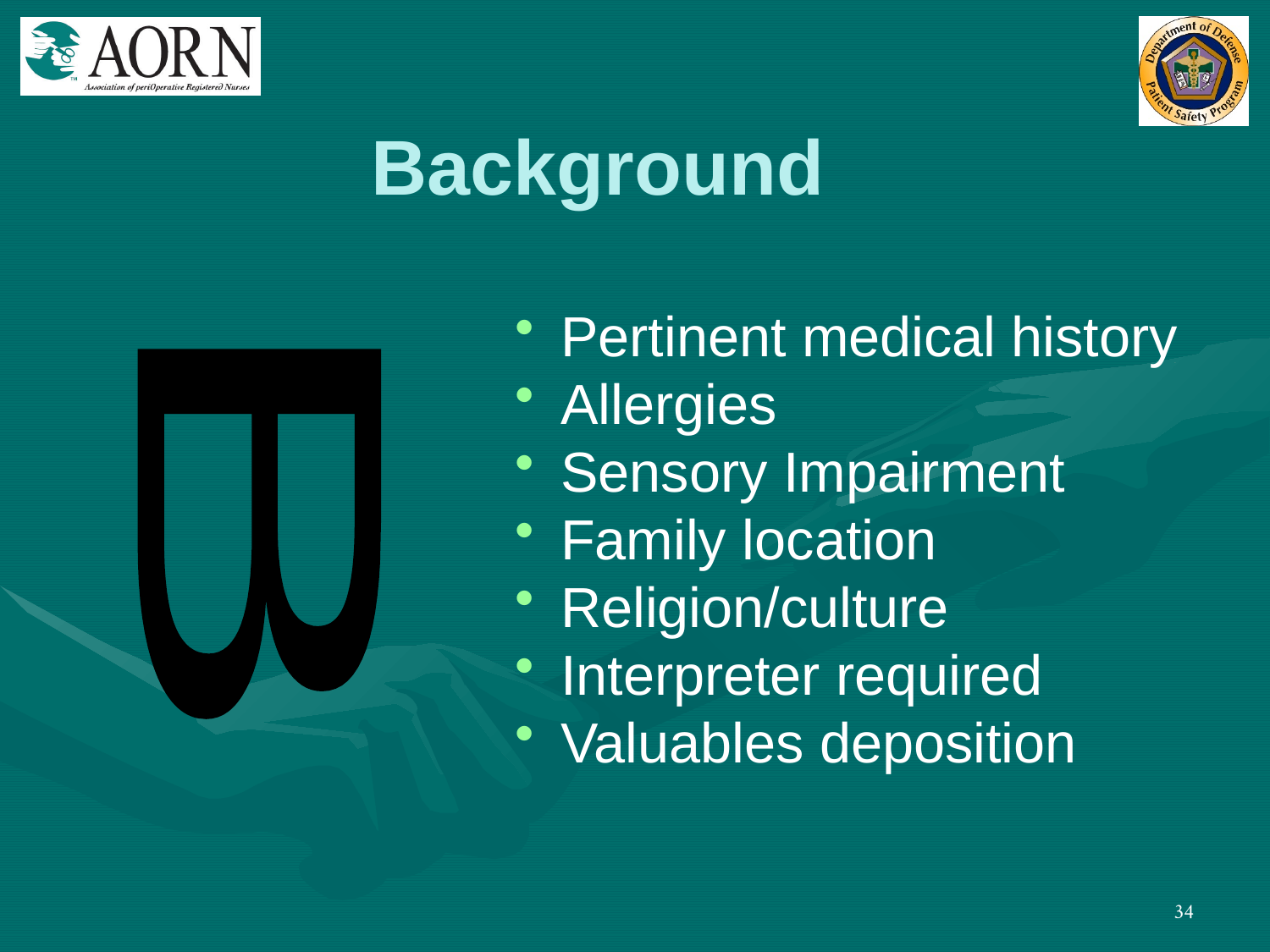

# Background
 Pertinent medical history
 Allergies
 Sensory Impairment
 Family location
 Religion/culture
 Interpreter required
 Valuables deposition
B
34